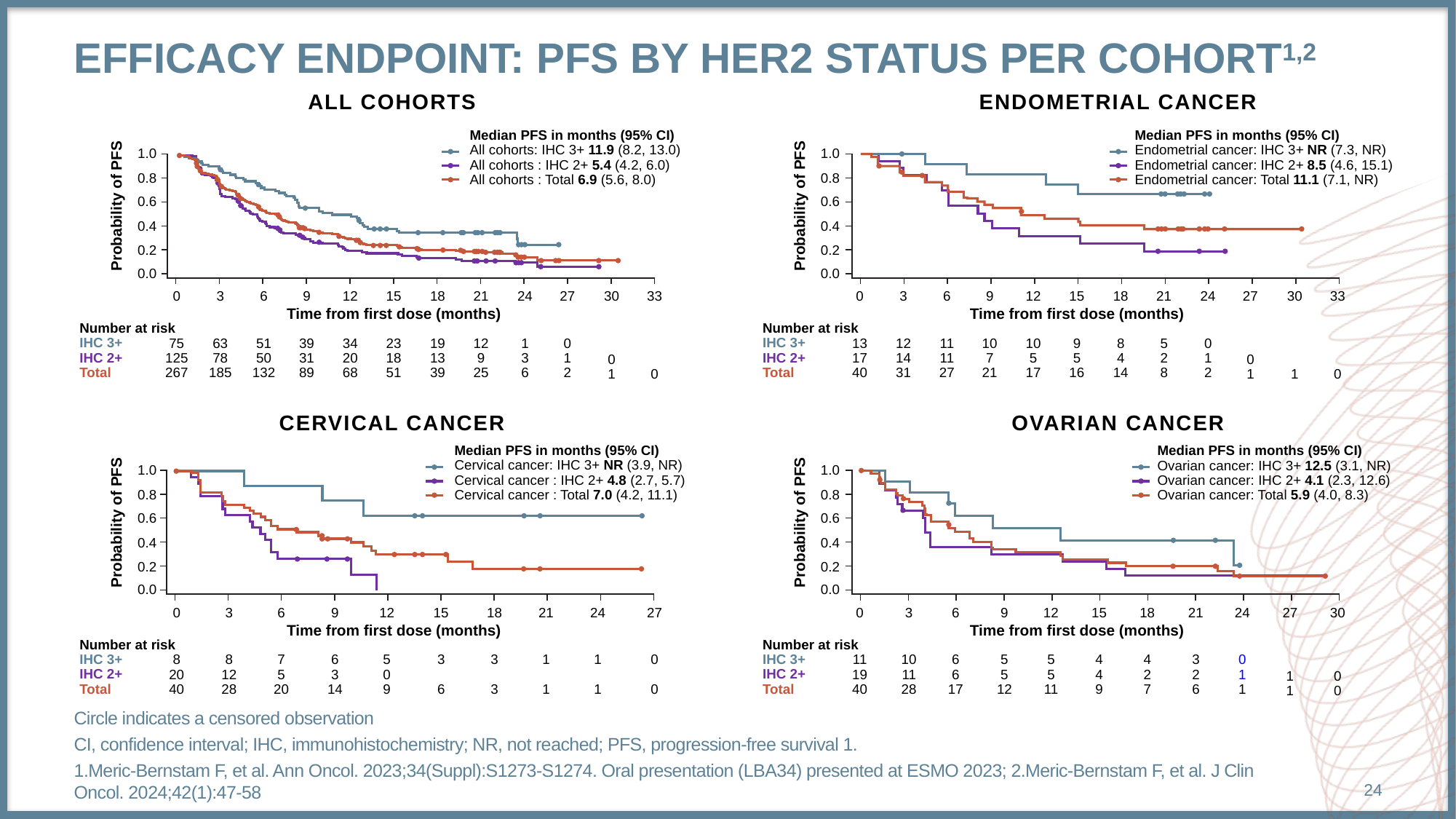

# Efficacy endpoint: PFS by HER2 status per cohort1,2
ALL COHORTS
ENDOMETRIAL CANCER
Median PFS in months (95% CI)
All cohorts: IHC 3+ 11.9 (8.2, 13.0)
All cohorts : IHC 2+ 5.4 (4.2, 6.0)
All cohorts : Total 6.9 (5.6, 8.0)
Median PFS in months (95% CI)
Endometrial cancer: IHC 3+ NR (7.3, NR)
Endometrial cancer: IHC 2+ 8.5 (4.6, 15.1)
Endometrial cancer: Total 11.1 (7.1, NR)
1.0
1.0

0.8
0.8

0.6
0.6

Probability of PFS
Probability of PFS

0.4
0.4

0.2
0.2

0.0
0.0

0
3
6
9
12
15
18
21
24
27
30
33
0
3
6
9
12
15
18
21
24
27
30
33
Time from first dose (months)
Time from first dose (months)
Number at risk
IHC 3+
IHC 2+
Total
Number at risk
IHC 3+
IHC 2+
Total
75
125
267
63
78
185
51
50
132
39
31
89
34
20
68
23
18
51
19
13
39
12
9
25
1
3
6
0
1
2

0
1

0
13
17
40
12
14
31
11
11
27
10
7
21
10
5
17
9
5
16
8
4
14
5
2
8
0
1
2

0
1

1

0
CERVICAL CANCER
OVARIAN CANCER
Median PFS in months (95% CI)
Cervical cancer: IHC 3+ NR (3.9, NR)
Cervical cancer : IHC 2+ 4.8 (2.7, 5.7)
Cervical cancer : Total 7.0 (4.2, 11.1)
Median PFS in months (95% CI)
Ovarian cancer: IHC 3+ 12.5 (3.1, NR)
Ovarian cancer: IHC 2+ 4.1 (2.3, 12.6)
Ovarian cancer: Total 5.9 (4.0, 8.3)
1.0
1.0

0.8
0.8

0.6
0.6

Probability of PFS
Probability of PFS

0.4
0.4

0.2
0.2

0.0
0.0

0
3
6
9
12
15
18
21
24
27
0
3
6
9
12
15
18
21
24
27
30
Time from first dose (months)
Time from first dose (months)
Number at risk
IHC 3+
IHC 2+
Total
Number at risk
IHC 3+
IHC 2+
Total
8
20
40
8
12
28
7
5
20
6
3
14
5
0
9
3

6
3

3
1

1
1

1
0

0
11
19
40
10
11
28
6
6
17
5
5
12
5
5
11
4
4
9
4
2
7
3
2
6
0
1
1

1
1

0
0
Circle indicates a censored observation
CI, confidence interval; IHC, immunohistochemistry; NR, not reached; PFS, progression-free survival 1.
1.Meric-Bernstam F, et al. Ann Oncol. 2023;34(Suppl):S1273-S1274. Oral presentation (LBA34) presented at ESMO 2023; 2.Meric-Bernstam F, et al. J Clin Oncol. 2024;42(1):47-58
24